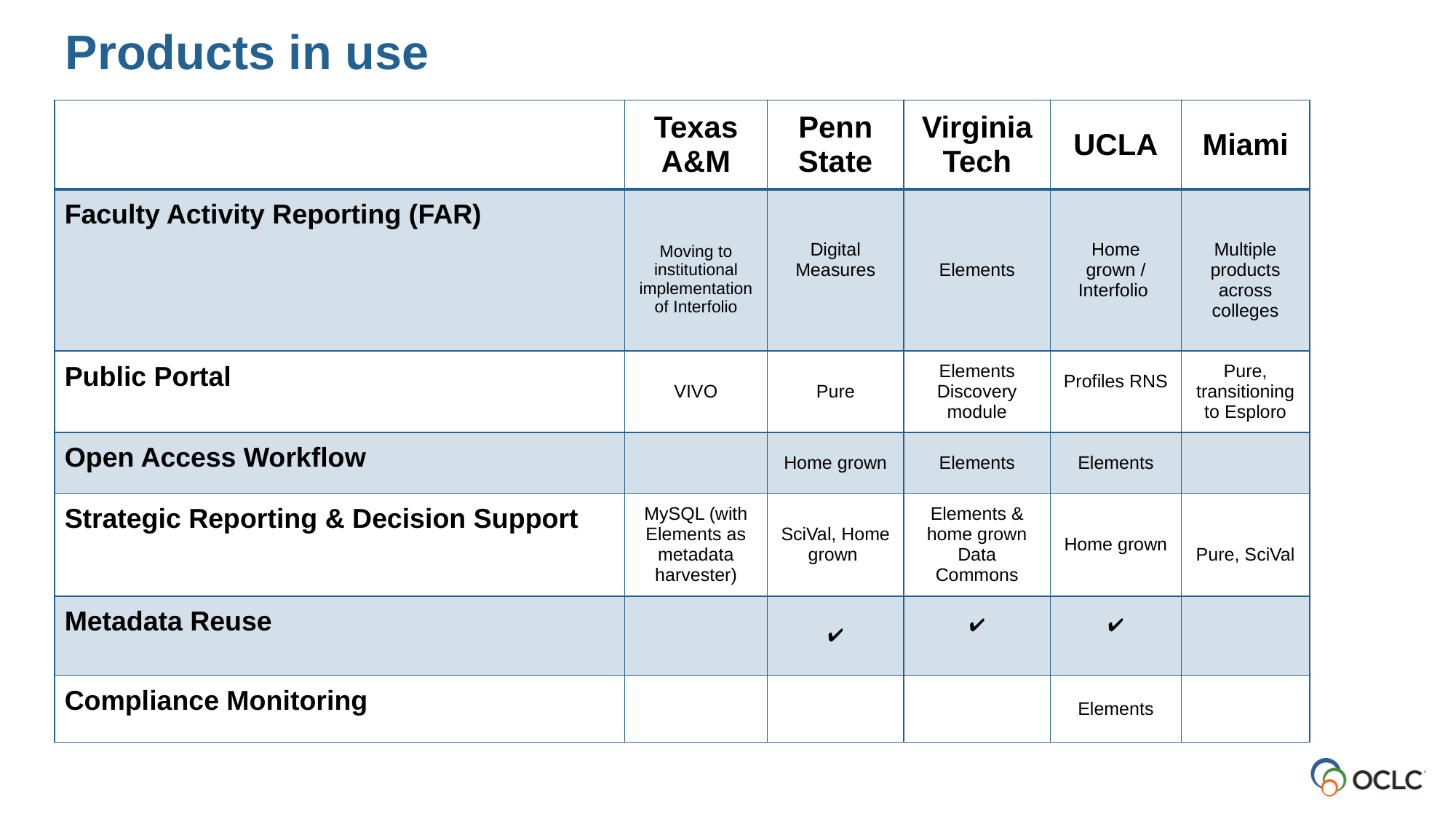

Products in use
|  | Texas A&M | Penn State | Virginia Tech | UCLA | Miami |
| --- | --- | --- | --- | --- | --- |
| Faculty Activity Reporting (FAR) | Moving to institutional implementation of Interfolio | Digital Measures | Elements | Home grown / Interfolio | Multiple products across colleges |
| Public Portal | VIVO | Pure | Elements Discovery module | Profiles RNS | Pure, transitioning to Esploro |
| Open Access Workflow |  | Home grown | Elements | Elements |  |
| Strategic Reporting & Decision Support | MySQL (with Elements as metadata harvester) | SciVal, Home grown | Elements & home grown Data Commons | Home grown | Pure, SciVal |
| Metadata Reuse |  | ✔ | ✔ | ✔ |  |
| Compliance Monitoring |  |  |  | Elements |  |